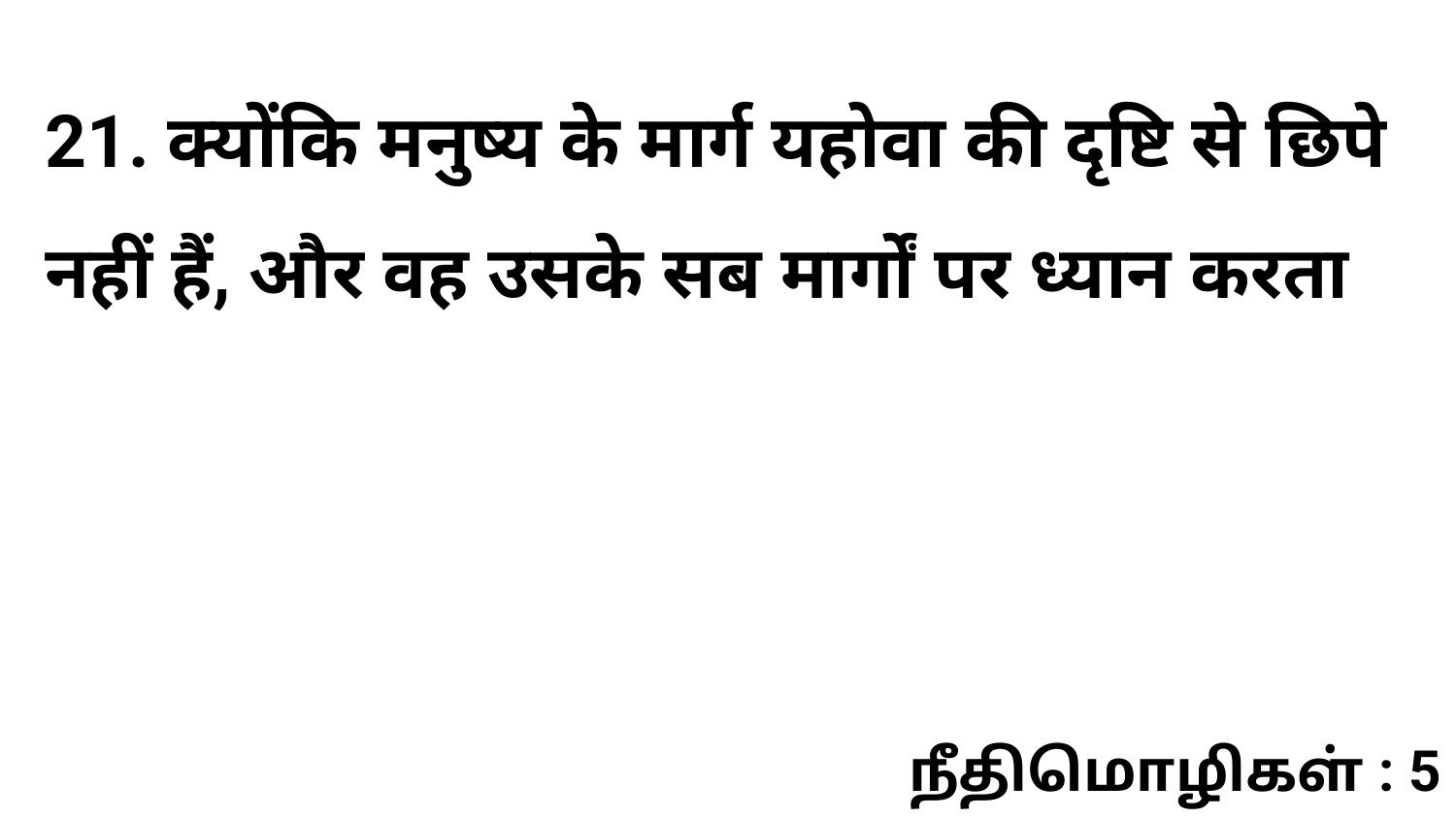

21. क्योंकि मनुष्य के मार्ग यहोवा की दृष्टि से छिपे नहीं हैं, और वह उसके सब मार्गों पर ध्यान करता
நீதிமொழிகள் : 5